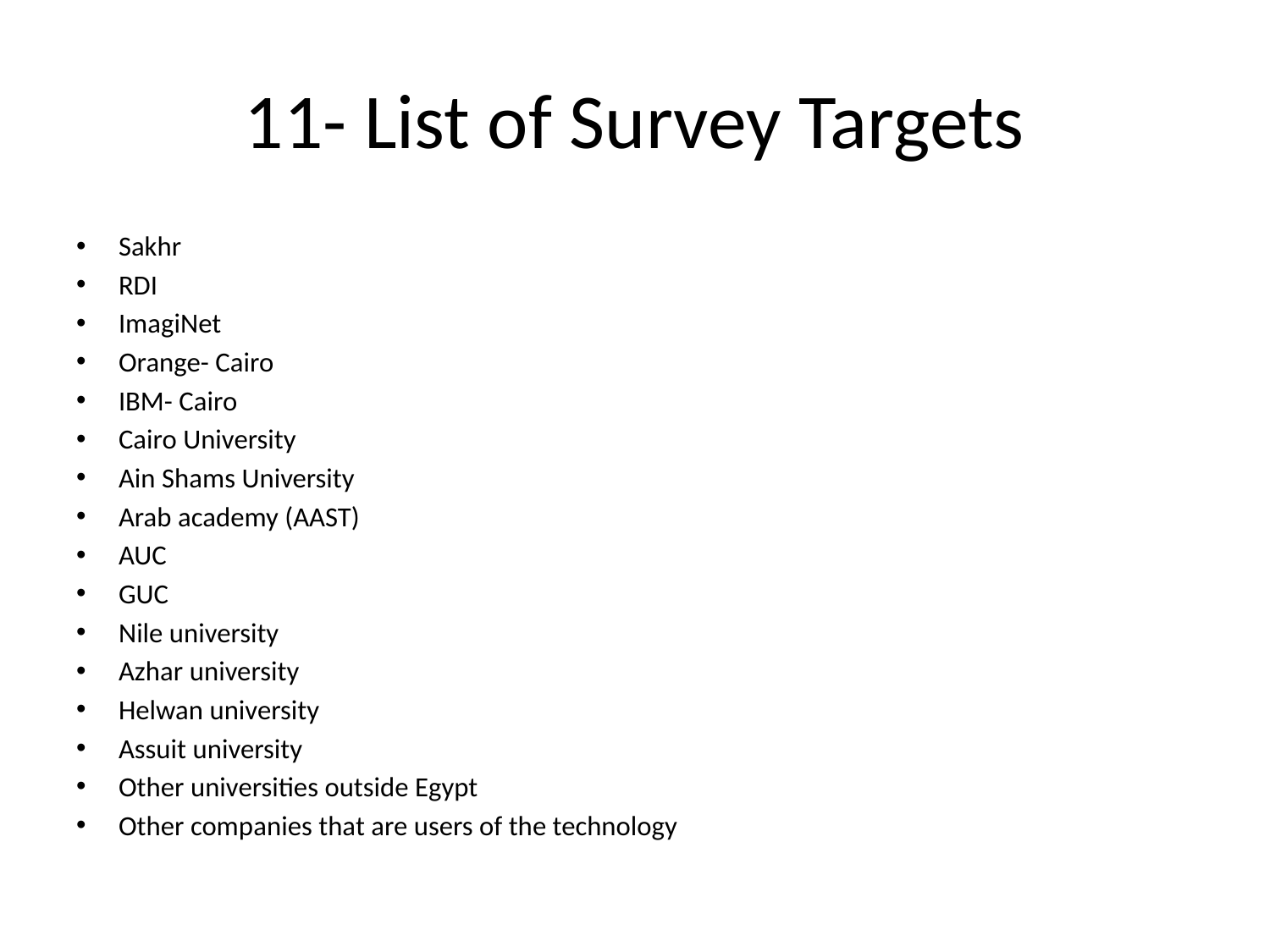

# 11- List of Survey Targets
Sakhr
RDI
ImagiNet
Orange- Cairo
IBM- Cairo
Cairo University
Ain Shams University
Arab academy (AAST)
AUC
GUC
Nile university
Azhar university
Helwan university
Assuit university
Other universities outside Egypt
Other companies that are users of the technology